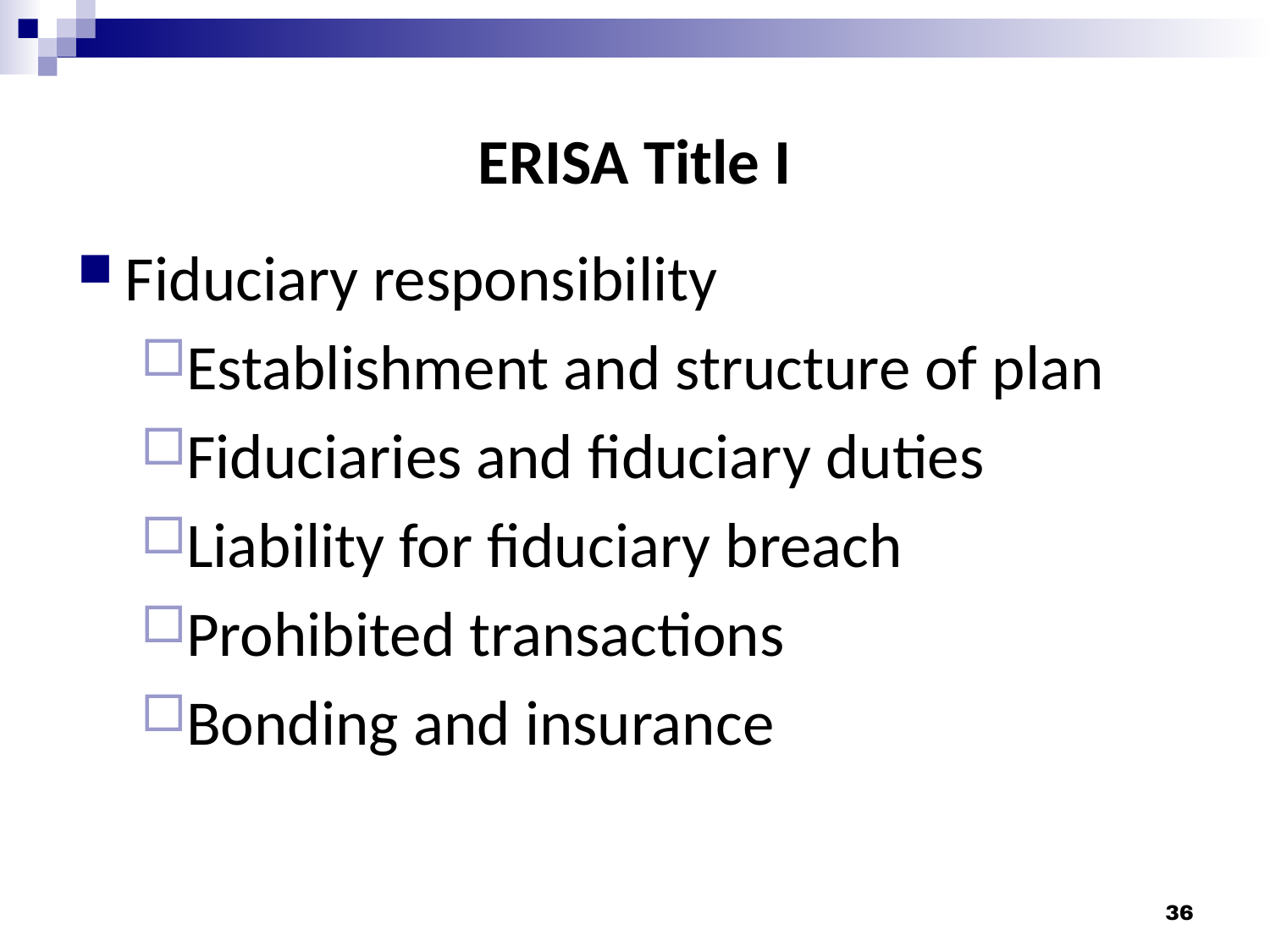

# ERISA Title I
Fiduciary responsibility
Establishment and structure of plan
Fiduciaries and fiduciary duties
Liability for fiduciary breach
Prohibited transactions
Bonding and insurance
36